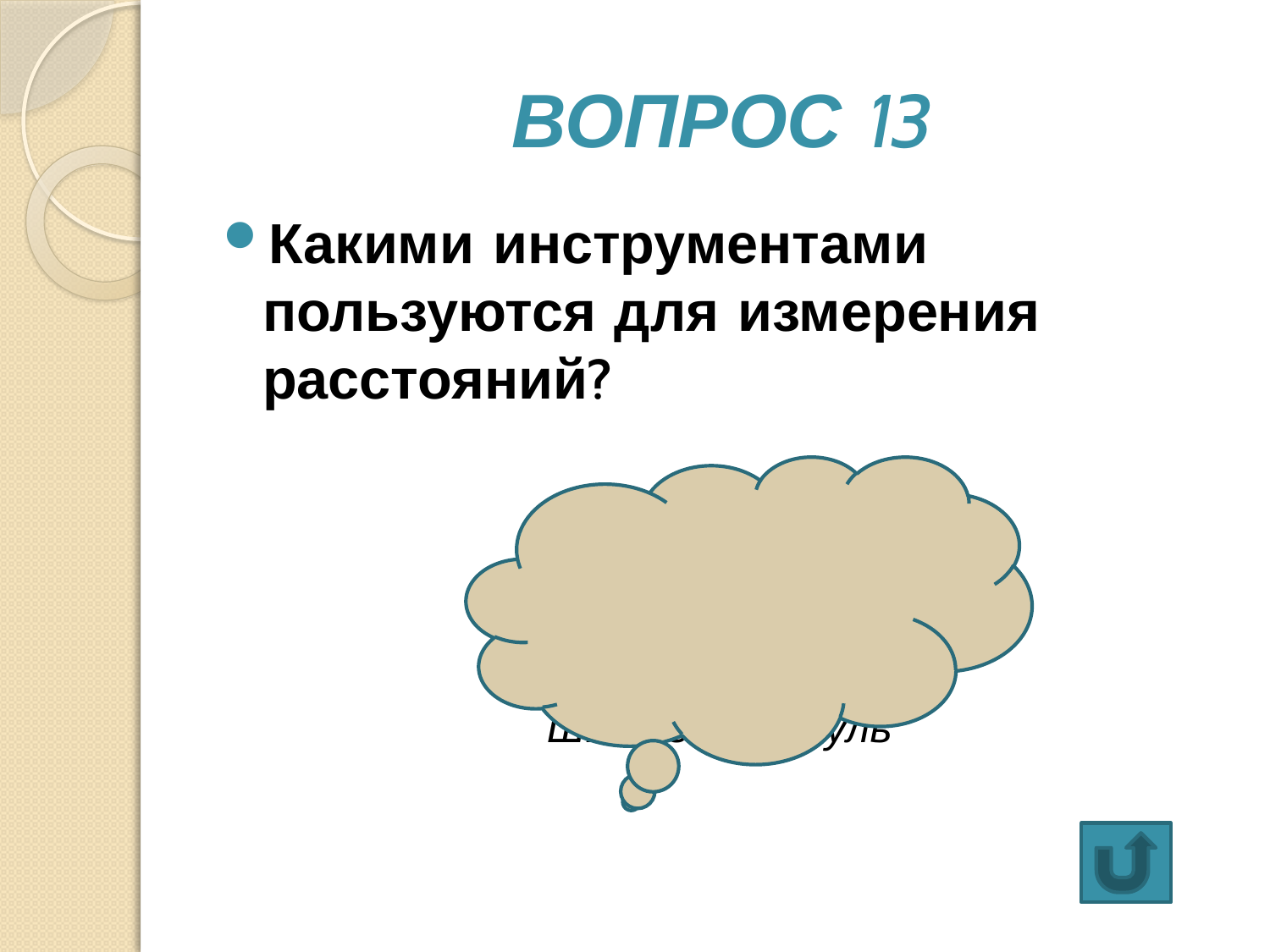

# Вопрос 13
Какими инструментами пользуются для измерения расстояний?

         Линейка
Рулетка
Штангенциркуль